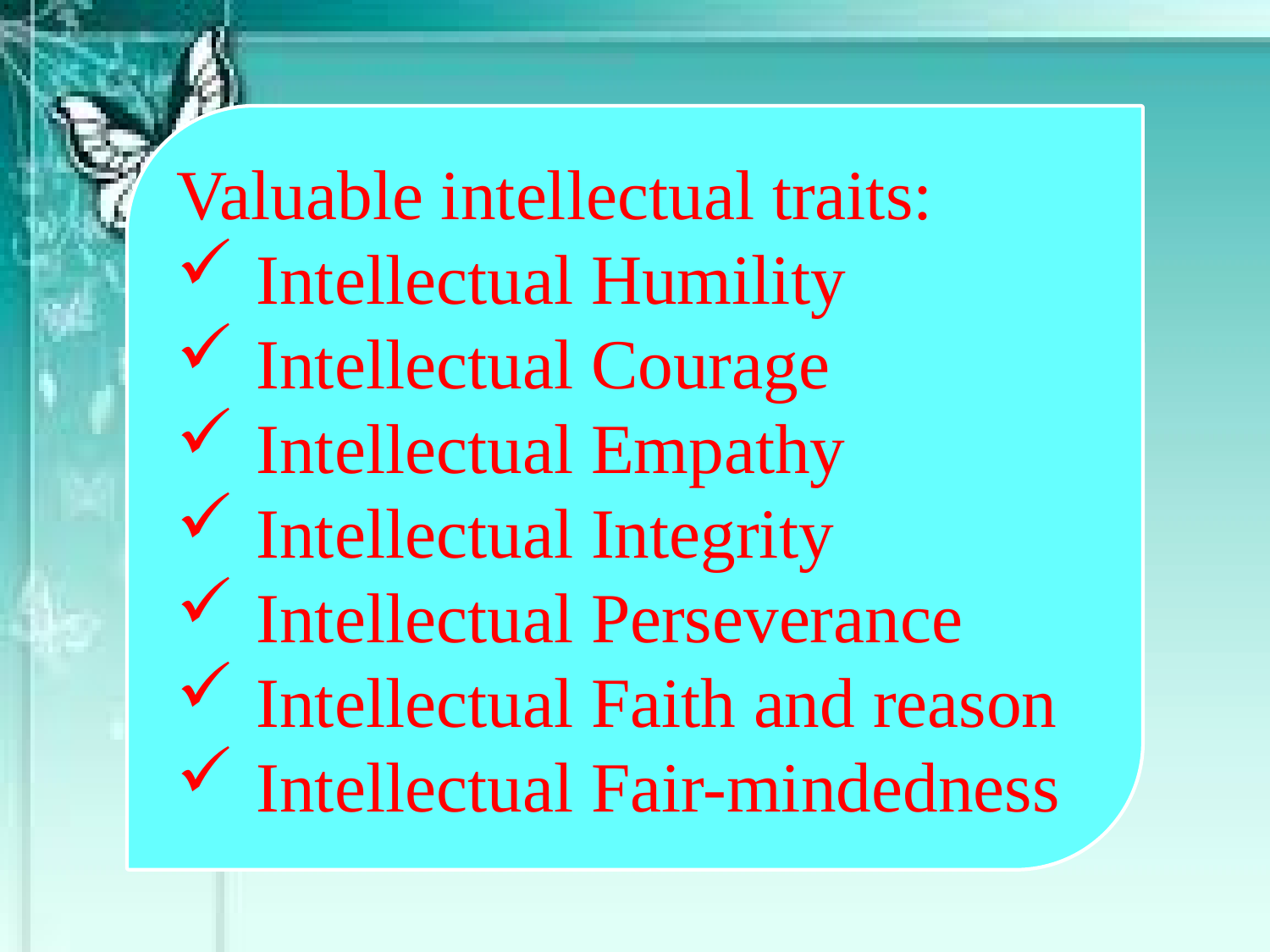

Valuable intellectual traits:
Intellectual Humility
Intellectual Courage
Intellectual Empathy
Intellectual Integrity
Intellectual Perseverance
Intellectual Faith and reason
Intellectual Fair-mindedness